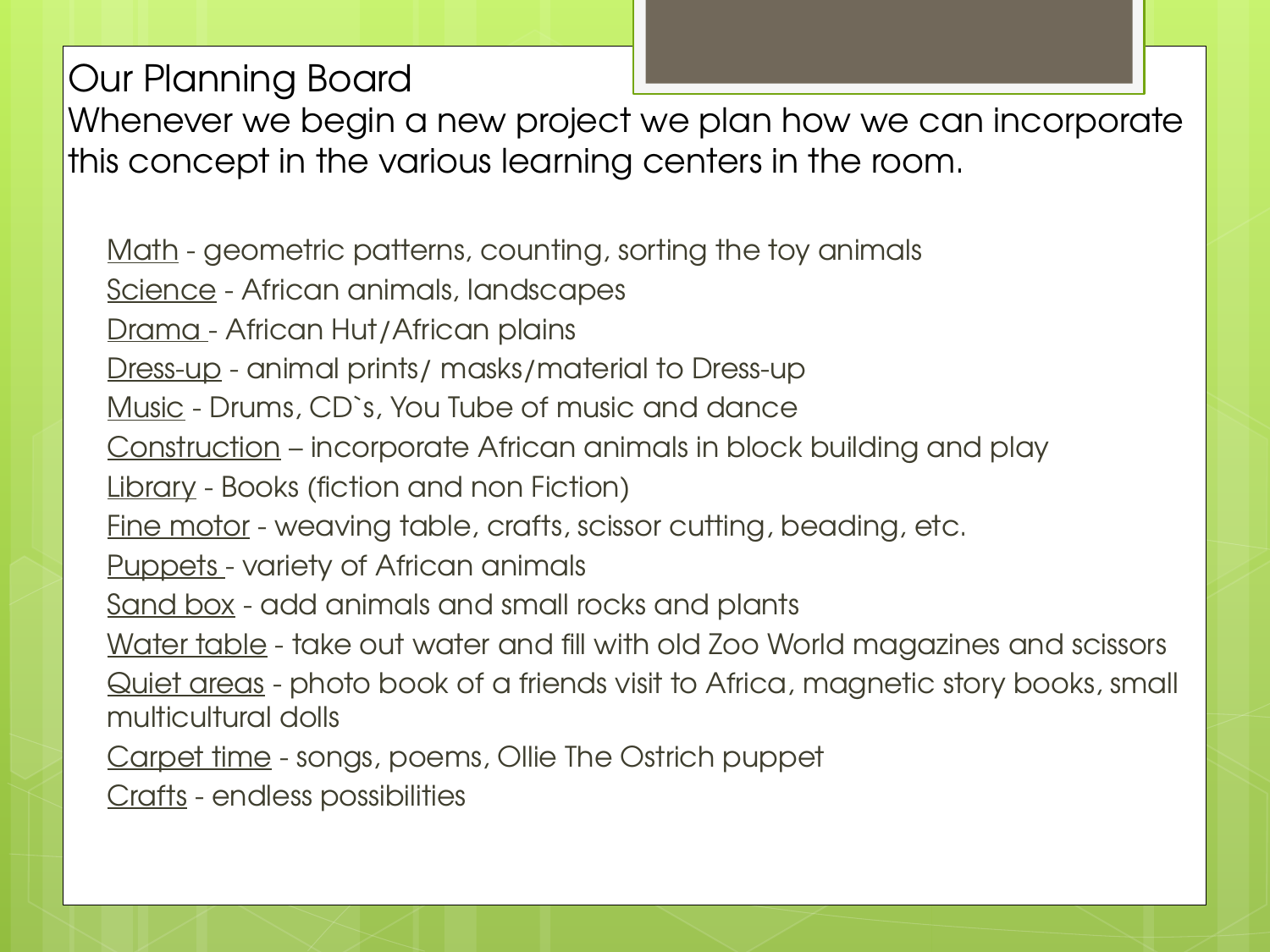

# Our Planning Board Whenever we begin a new project we plan how we can incorporate this concept in the various learning centers in the room.
Math - geometric patterns, counting, sorting the toy animals
Science - African animals, landscapes
Drama - African Hut/African plains
Dress-up - animal prints/ masks/material to Dress-up
Music - Drums, CD`s, You Tube of music and dance
Construction – incorporate African animals in block building and play
Library - Books (fiction and non Fiction)
Fine motor - weaving table, crafts, scissor cutting, beading, etc.
Puppets - variety of African animals
Sand box - add animals and small rocks and plants
Water table - take out water and fill with old Zoo World magazines and scissors
Quiet areas - photo book of a friends visit to Africa, magnetic story books, small multicultural dolls
Carpet time - songs, poems, Ollie The Ostrich puppet
Crafts - endless possibilities